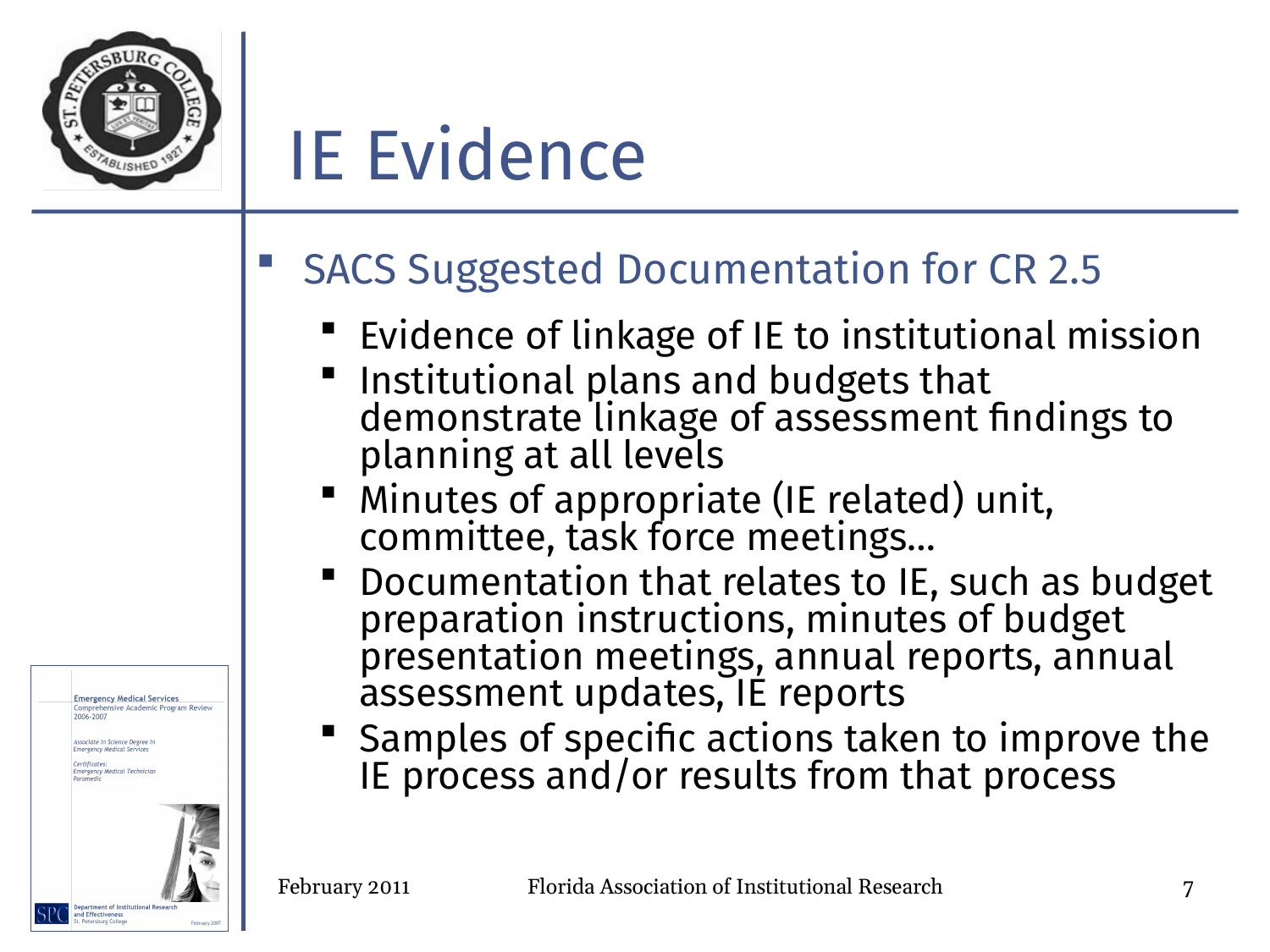

# IE Evidence
SACS Suggested Documentation for CR 2.5
Evidence of linkage of IE to institutional mission
Institutional plans and budgets that demonstrate linkage of assessment findings to planning at all levels
Minutes of appropriate (IE related) unit, committee, task force meetings…
Documentation that relates to IE, such as budget preparation instructions, minutes of budget presentation meetings, annual reports, annual assessment updates, IE reports
Samples of specific actions taken to improve the IE process and/or results from that process
February 2011
Florida Association of Institutional Research
7